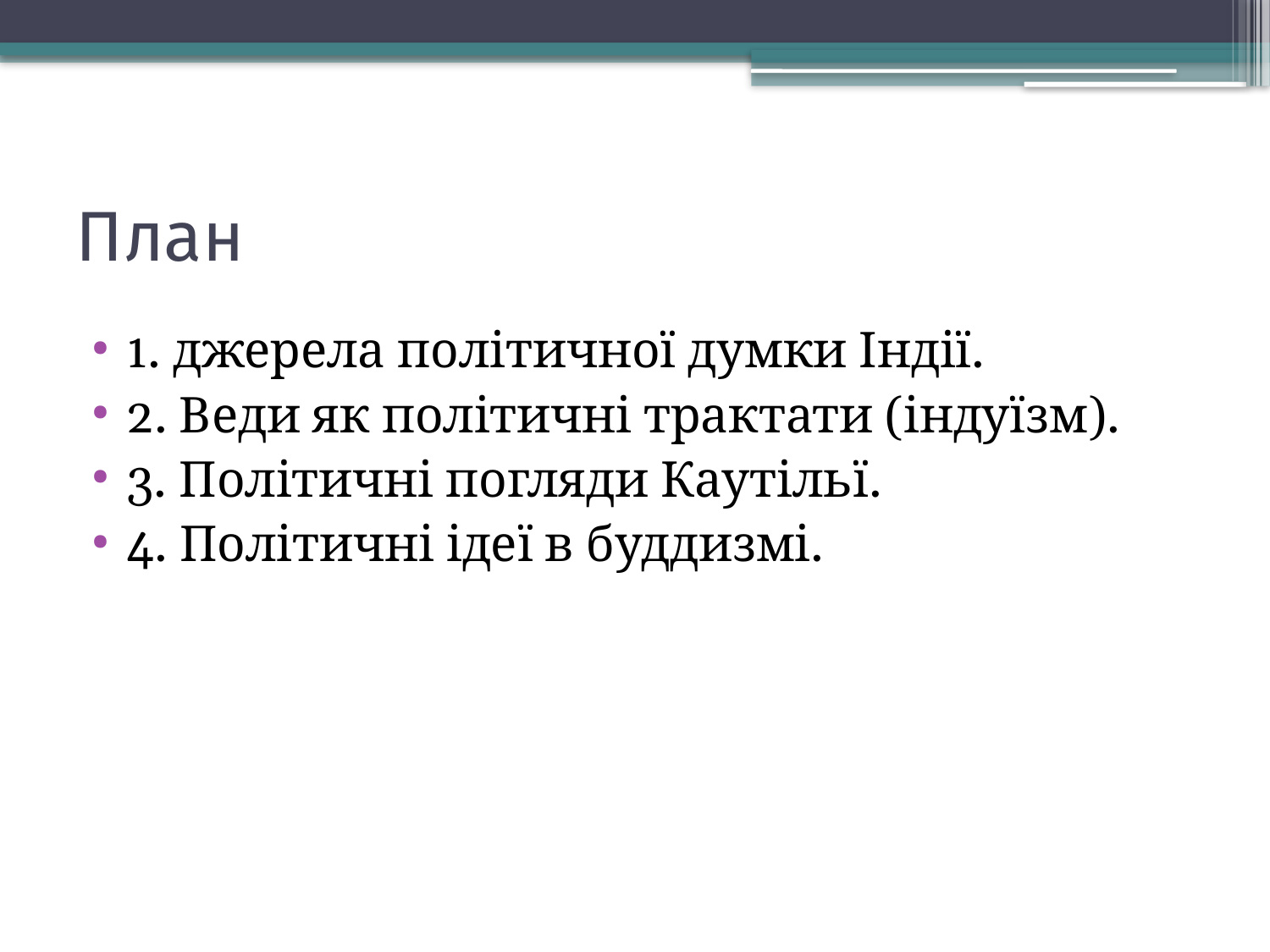

# План
1. джерела політичної думки Індії.
2. Веди як політичні трактати (індуїзм).
3. Політичні погляди Каутільї.
4. Політичні ідеї в буддизмі.